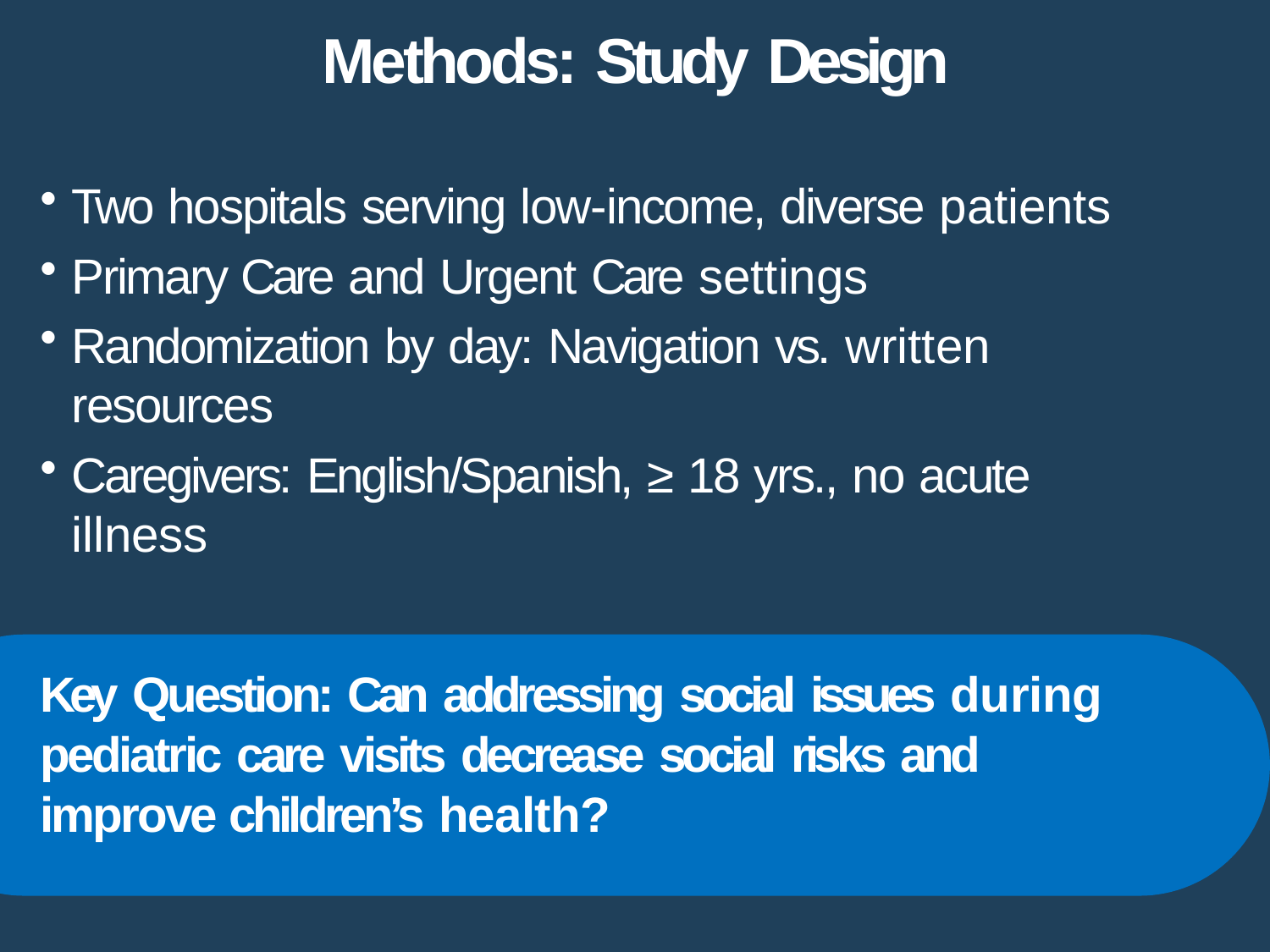

# Methods: Study Design
Two hospitals serving low-income, diverse patients
Primary Care and Urgent Care settings
Randomization by day: Navigation vs. written resources
Caregivers: English/Spanish, ≥ 18 yrs., no acute illness

Key Question: Can addressing social issues during pediatric care visits decrease social risks and improve children’s health?